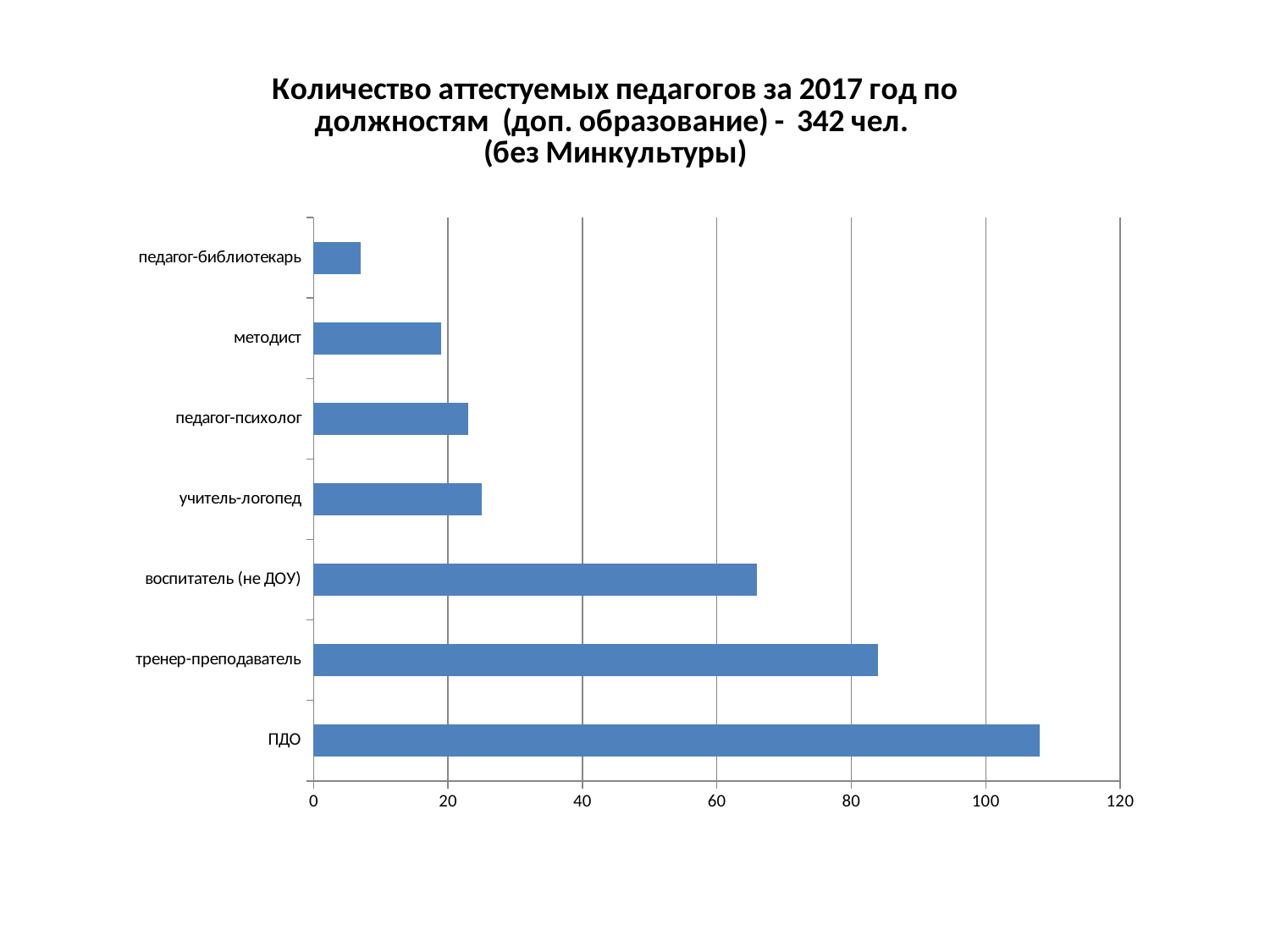

### Chart: Количество аттестуемых педагогов за 2017 год по должностям  (доп. образование) -  342 чел.
(без Минкультуры)

| Category |  |
|---|---|
| ПДО | 108.0 |
| тренер-преподаватель | 84.0 |
| воспитатель (не ДОУ) | 66.0 |
| учитель-логопед | 25.0 |
| педагог-психолог | 23.0 |
| методист | 19.0 |
| педагог-библиотекарь | 7.0 |